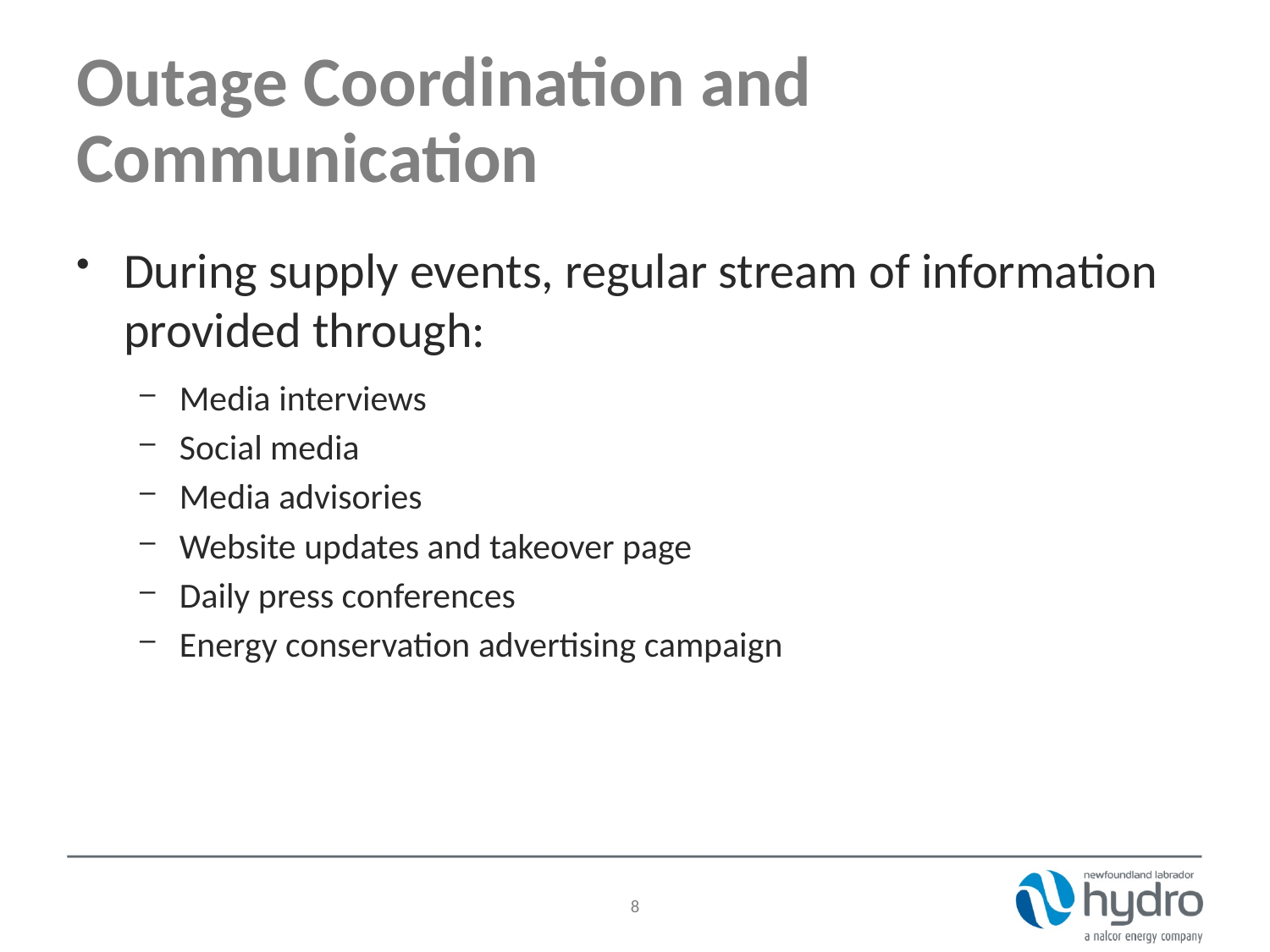

# Outage Coordination and Communication
During supply events, regular stream of information provided through:
Media interviews
Social media
Media advisories
Website updates and takeover page
Daily press conferences
Energy conservation advertising campaign
8